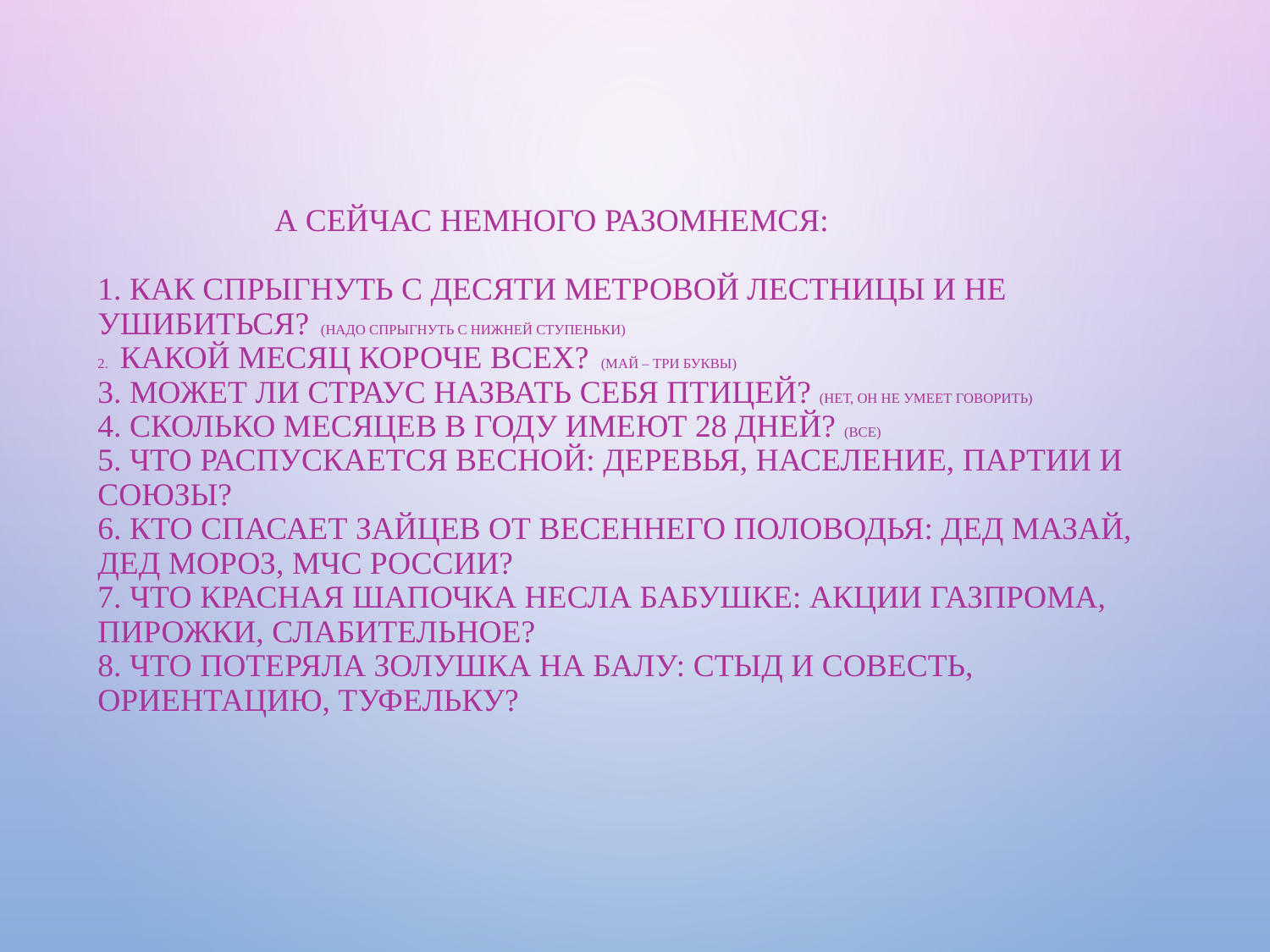

# А сейчас немного разомнемся: 1. Как спрыгнуть с десяти метровой лестницы и не ушибиться?  (надо спрыгнуть с нижней ступеньки) 2.  Какой месяц короче всех?  (Май – три буквы) 3. Может ли страус назвать себя птицей? (нет, он не умеет говорить) 4. Сколько месяцев в году имеют 28 дней? (все) 5. Что распускается весной: деревья, население, партии и союзы? 6. Кто спасает зайцев от весеннего половодья: Дед Мазай, дед Мороз, МЧС России? 7. Что Красная шапочка несла бабушке: акции Газпрома, пирожки, слабительное? 8. Что потеряла Золушка на балу: стыд и совесть, ориентацию, туфельку?